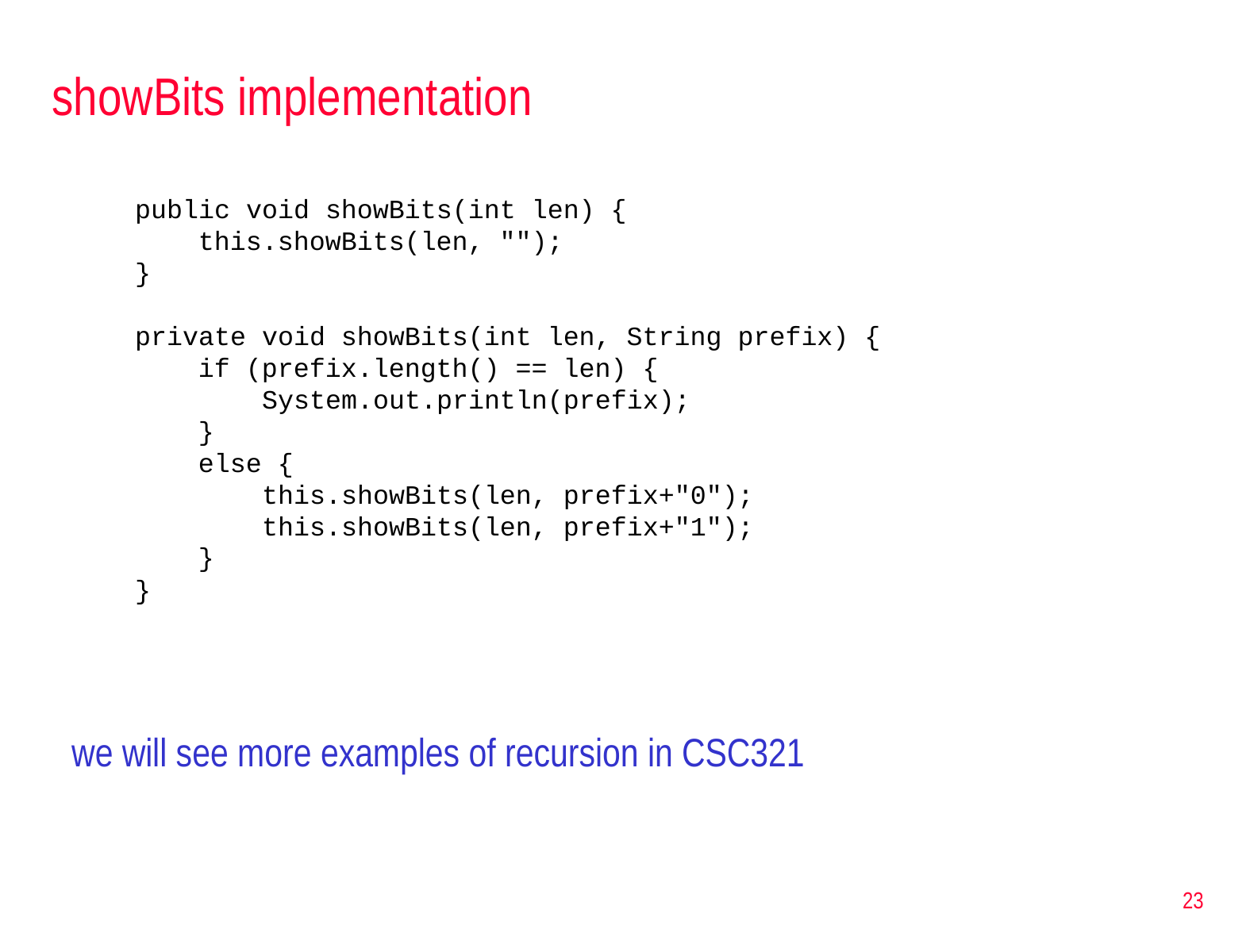

# showBits implementation

    public void showBits(int len) {
        this.showBits(len, "");
    }

    private void showBits(int len, String prefix) {
        if (prefix.length() == len) {
            System.out.println(prefix);
        }
        else {
            this.showBits(len, prefix+"0");
            this.showBits(len, prefix+"1");
        }
    }

we will see more examples of recursion in CSC321

23